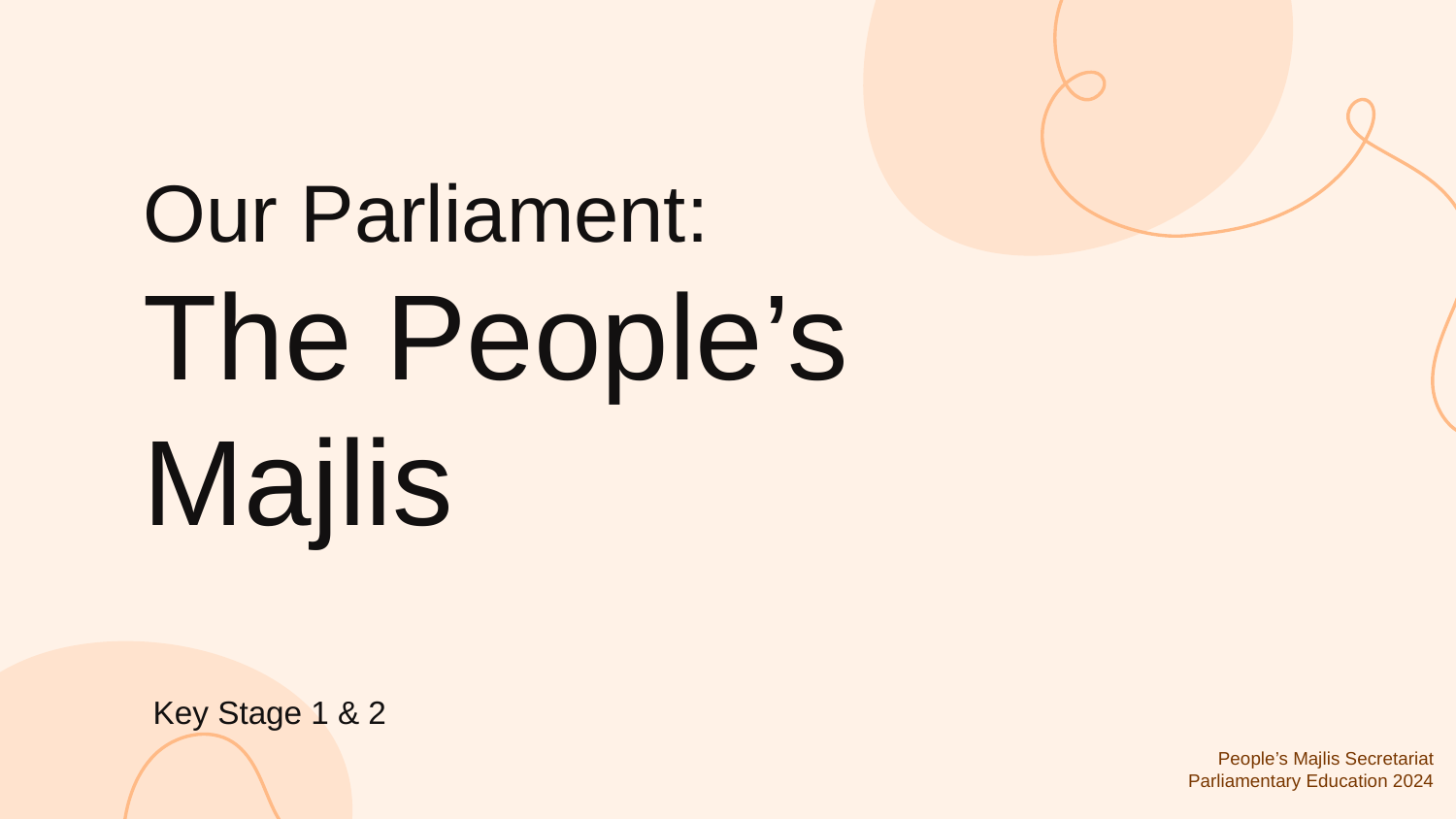

# Our Parliament: The People’s Majlis
Key Stage 1 & 2